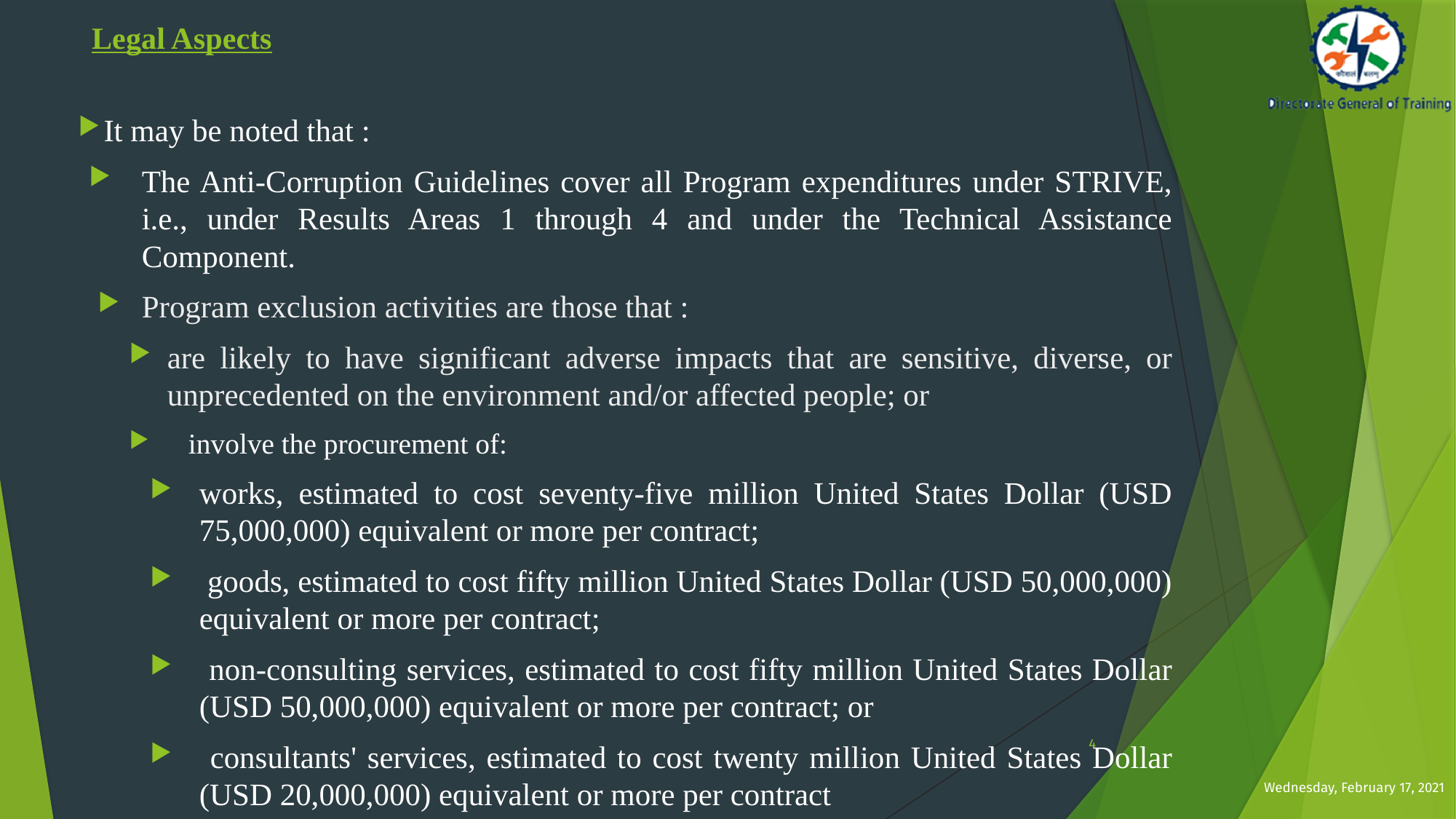

# Legal Aspects
It may be noted that :
The Anti-Corruption Guidelines cover all Program expenditures under STRIVE, i.e., under Results Areas 1 through 4 and under the Technical Assistance Component.
Program exclusion activities are those that :
are likely to have significant adverse impacts that are sensitive, diverse, or unprecedented on the environment and/or affected people; or
   involve the procurement of:
works, estimated to cost seventy-five million United States Dollar (USD 75,000,000) equivalent or more per contract;
 goods, estimated to cost fifty million United States Dollar (USD 50,000,000) equivalent or more per contract;
 non-consulting services, estimated to cost fifty million United States Dollar (USD 50,000,000) equivalent or more per contract; or
 consultants' services, estimated to cost twenty million United States Dollar (USD 20,000,000) equivalent or more per contract

4
Wednesday, February 17, 2021